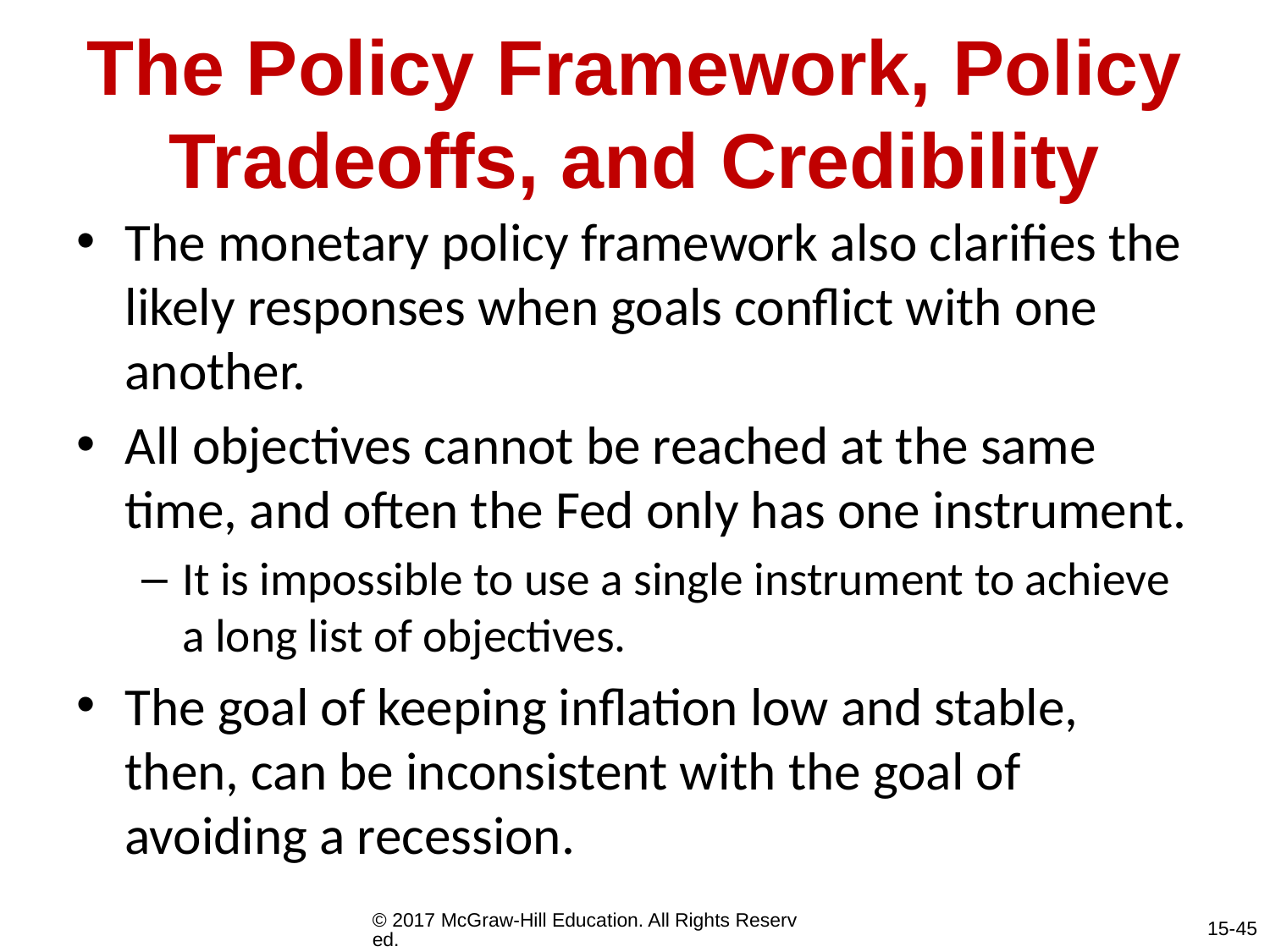

# The Policy Framework, Policy Tradeoffs, and Credibility
The monetary policy framework also clarifies the likely responses when goals conflict with one another.
All objectives cannot be reached at the same time, and often the Fed only has one instrument.
It is impossible to use a single instrument to achieve a long list of objectives.
The goal of keeping inflation low and stable, then, can be inconsistent with the goal of avoiding a recession.
© 2017 McGraw-Hill Education. All Rights Reserved.
15-45